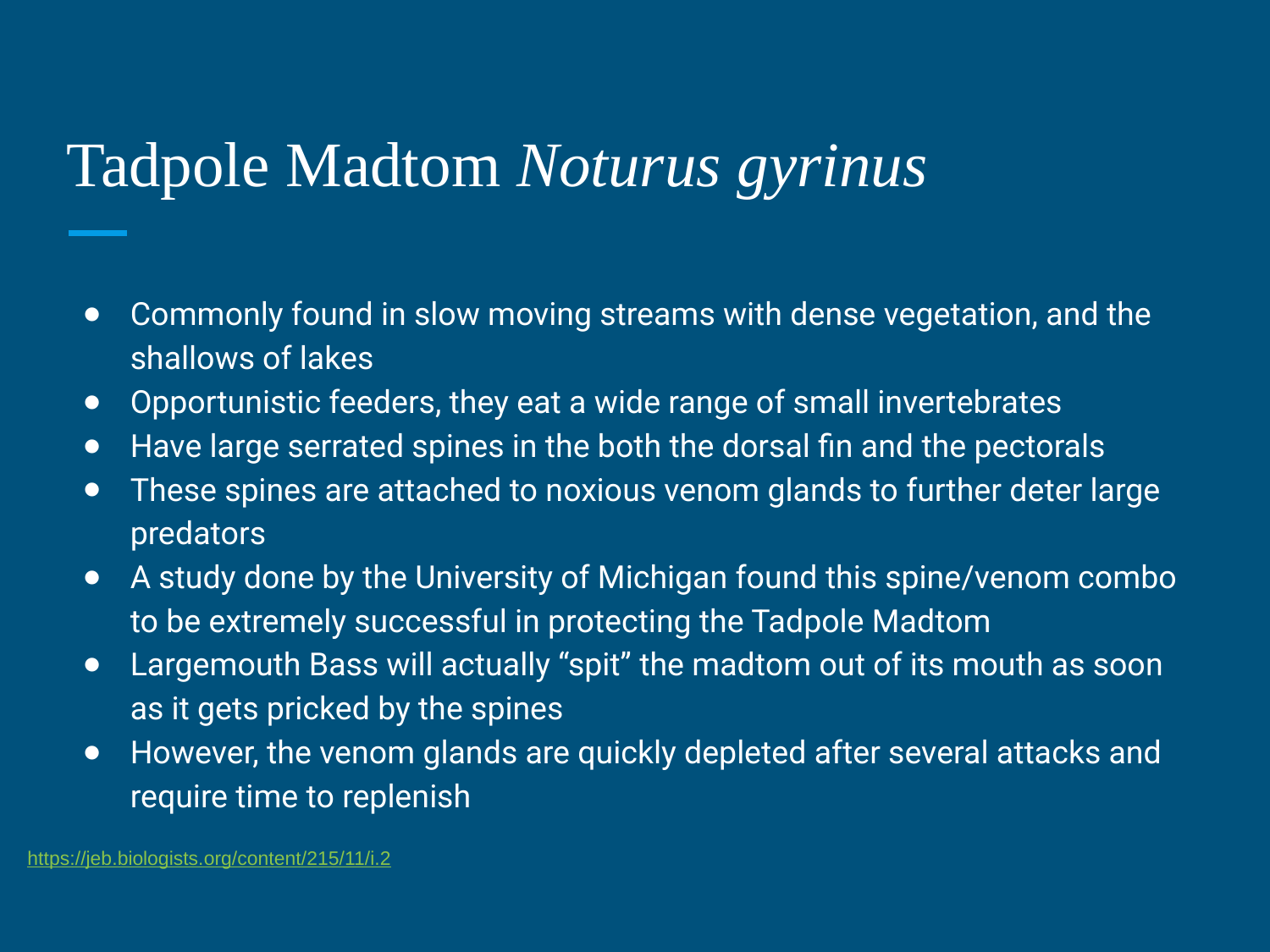

# Tadpole Madtom Noturus gyrinus
Commonly found in slow moving streams with dense vegetation, and the shallows of lakes
Opportunistic feeders, they eat a wide range of small invertebrates
Have large serrated spines in the both the dorsal fin and the pectorals
These spines are attached to noxious venom glands to further deter large predators
A study done by the University of Michigan found this spine/venom combo to be extremely successful in protecting the Tadpole Madtom
Largemouth Bass will actually “spit” the madtom out of its mouth as soon as it gets pricked by the spines
However, the venom glands are quickly depleted after several attacks and require time to replenish

https://jeb.biologists.org/content/215/11/i.2